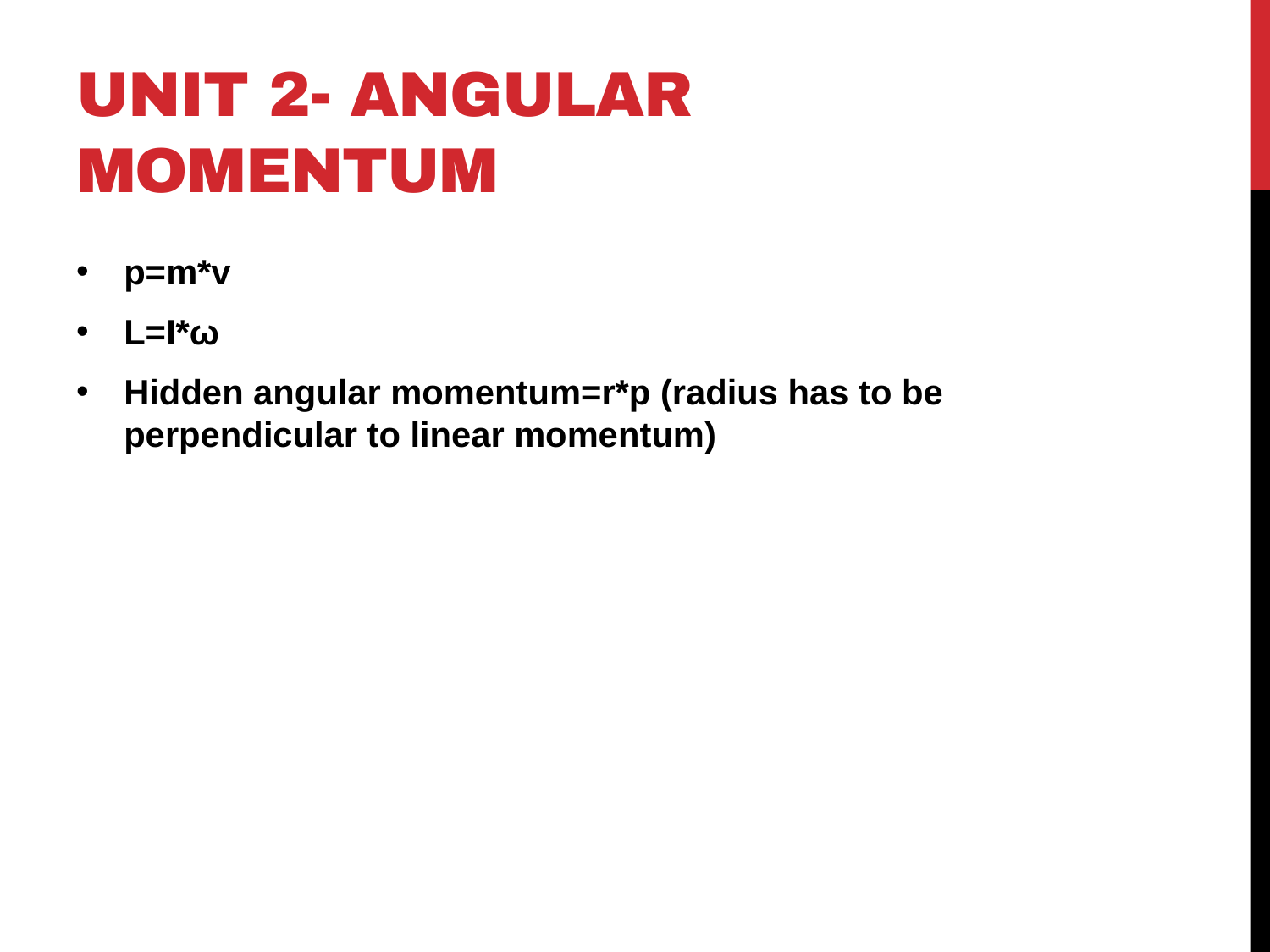

# Unit 2- Angular Momentum
p=m*v
L=I*ω
Hidden angular momentum=r*p (radius has to be perpendicular to linear momentum)